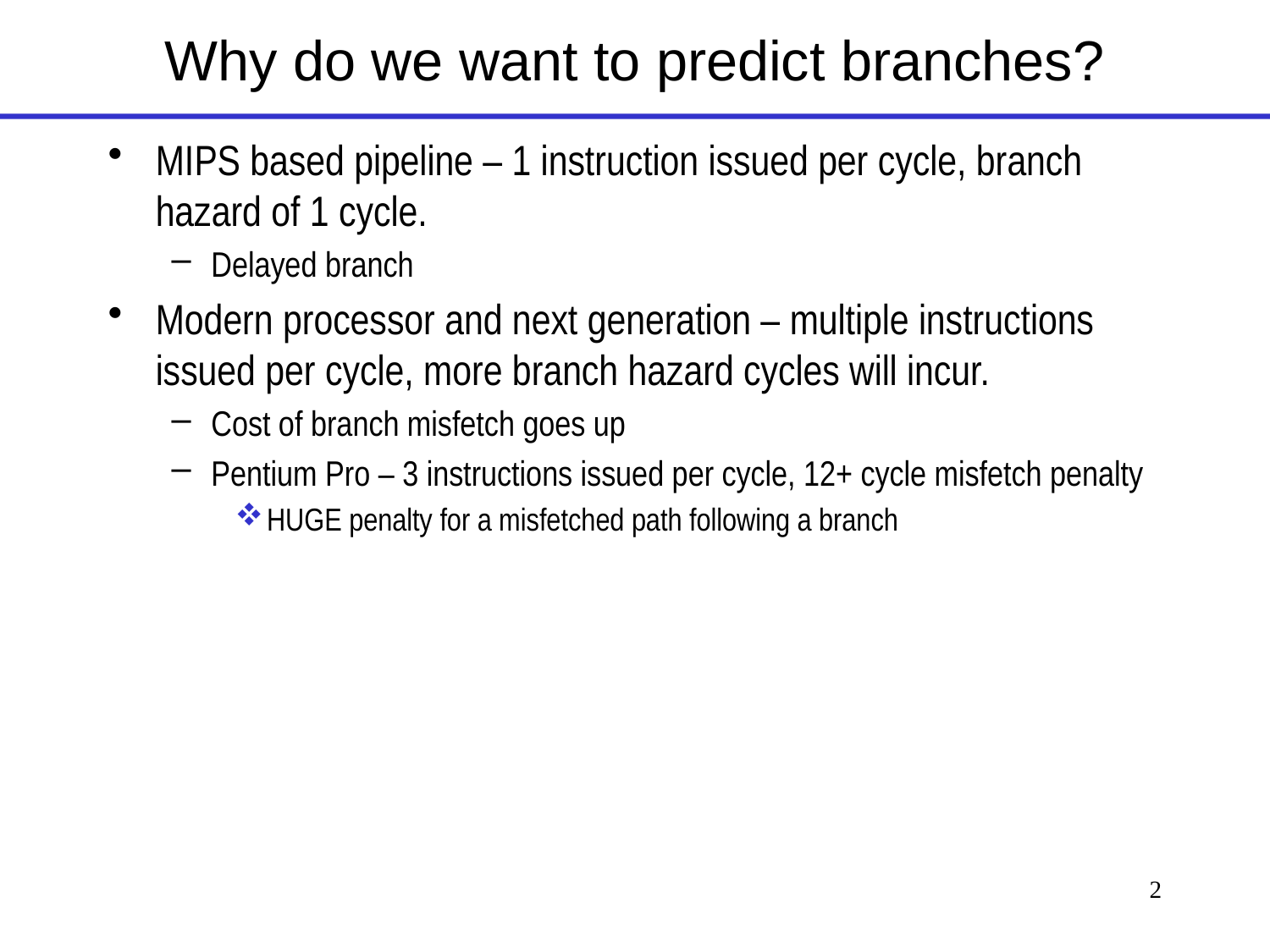

# Why do we want to predict branches?
MIPS based pipeline – 1 instruction issued per cycle, branch hazard of 1 cycle.
Delayed branch
Modern processor and next generation – multiple instructions issued per cycle, more branch hazard cycles will incur.
Cost of branch misfetch goes up
Pentium Pro – 3 instructions issued per cycle, 12+ cycle misfetch penalty
HUGE penalty for a misfetched path following a branch
2